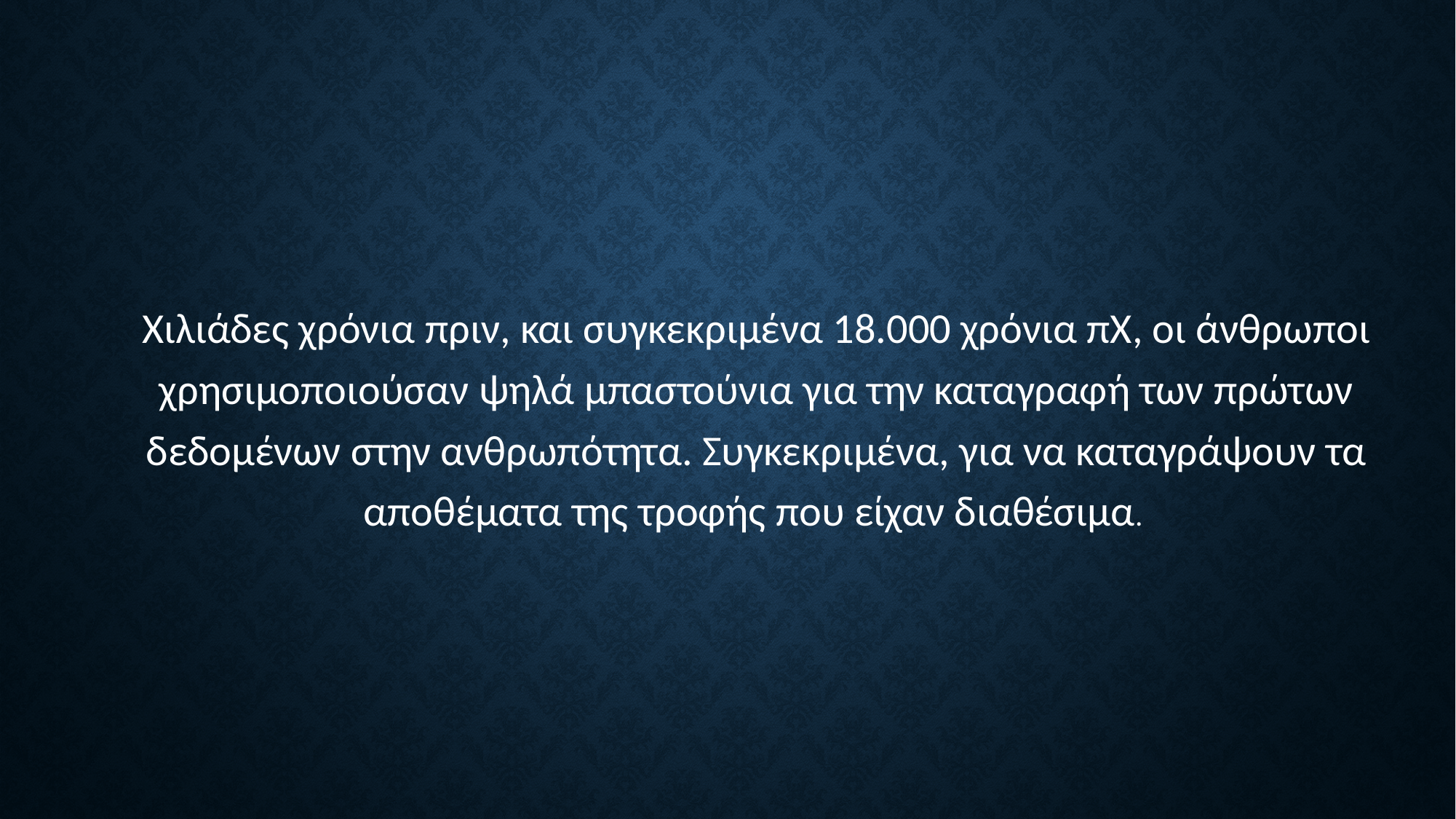

Χιλιάδες χρόνια πριν, και συγκεκριμένα 18.000 χρόνια πΧ, οι άνθρωποι χρησιμοποιούσαν ψηλά μπαστούνια για την καταγραφή των πρώτων δεδομένων στην ανθρωπότητα. Συγκεκριμένα, για να καταγράψουν τα αποθέματα της τροφής που είχαν διαθέσιμα.